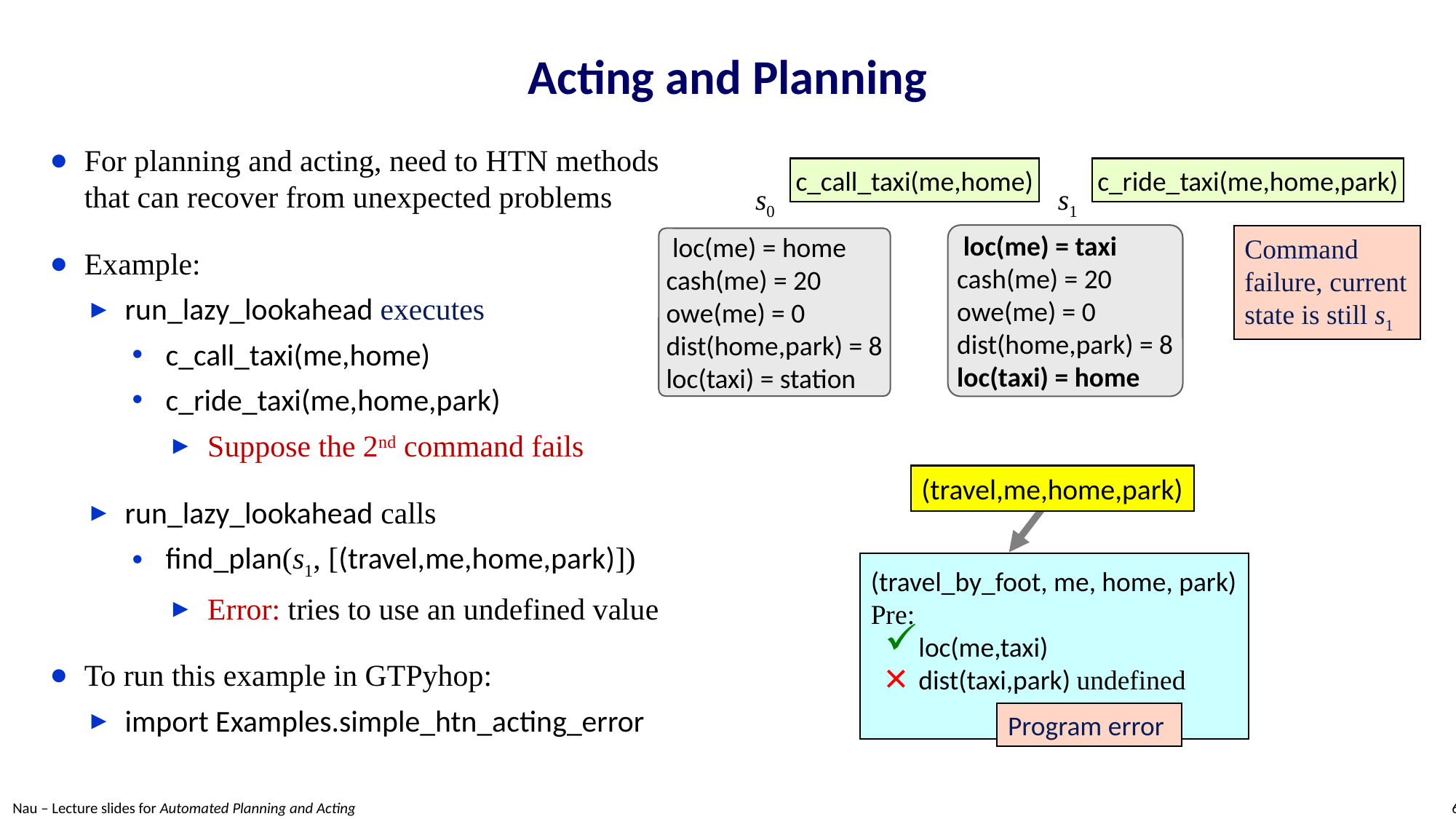

# Acting and Planning
For planning and acting, need to HTN methods that can recover from unexpected problems
Example:
run_lazy_lookahead executes
c_call_taxi(me,home)
c_ride_taxi(me,home,park)
Suppose the 2nd command fails
run_lazy_lookahead calls
find_plan(s1, [(travel,me,home,park)])
Error: tries to use an undefined value
To run this example in GTPyhop:
import Examples.simple_htn_acting_error
c_call_taxi(me,home)
c_ride_taxi(me,home,park)
 s0
 s1
 loc(me) = taxi
cash(me) = 20
owe(me) = 0
dist(home,park) = 8
loc(taxi) = home
Command failure, current state is still s1
 loc(me) = home
cash(me) = 20
owe(me) = 0
dist(home,park) = 8
loc(taxi) = station
(travel,me,home,park)

(travel_by_foot, me, home, park)
Pre:
loc(me,taxi)
dist(taxi,park) undefined

Program error